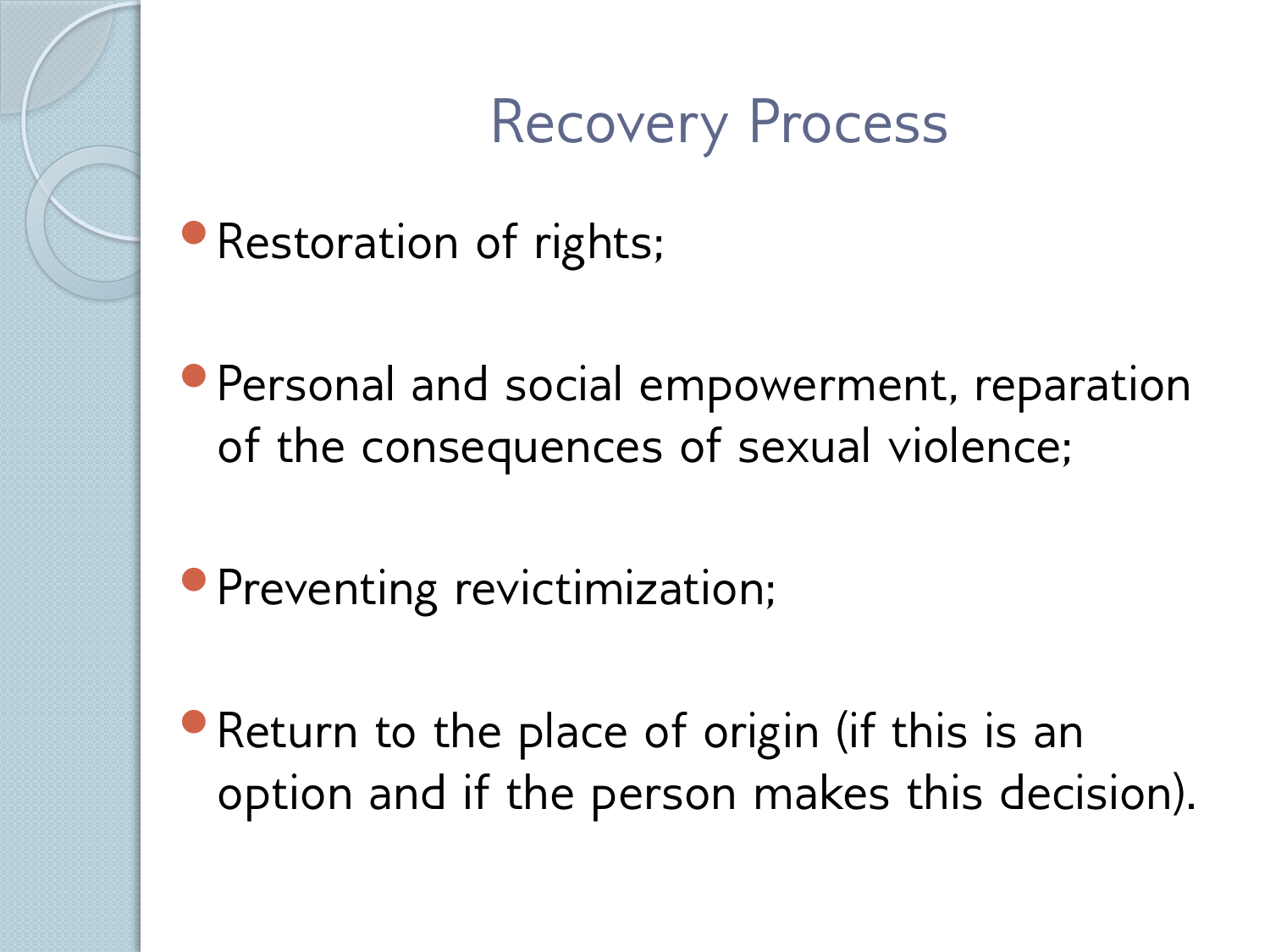

# Recovery Process
Restoration of rights;

Personal and social empowerment, reparation of the consequences of sexual violence;

Preventing revictimization;

Return to the place of origin (if this is an option and if the person makes this decision).